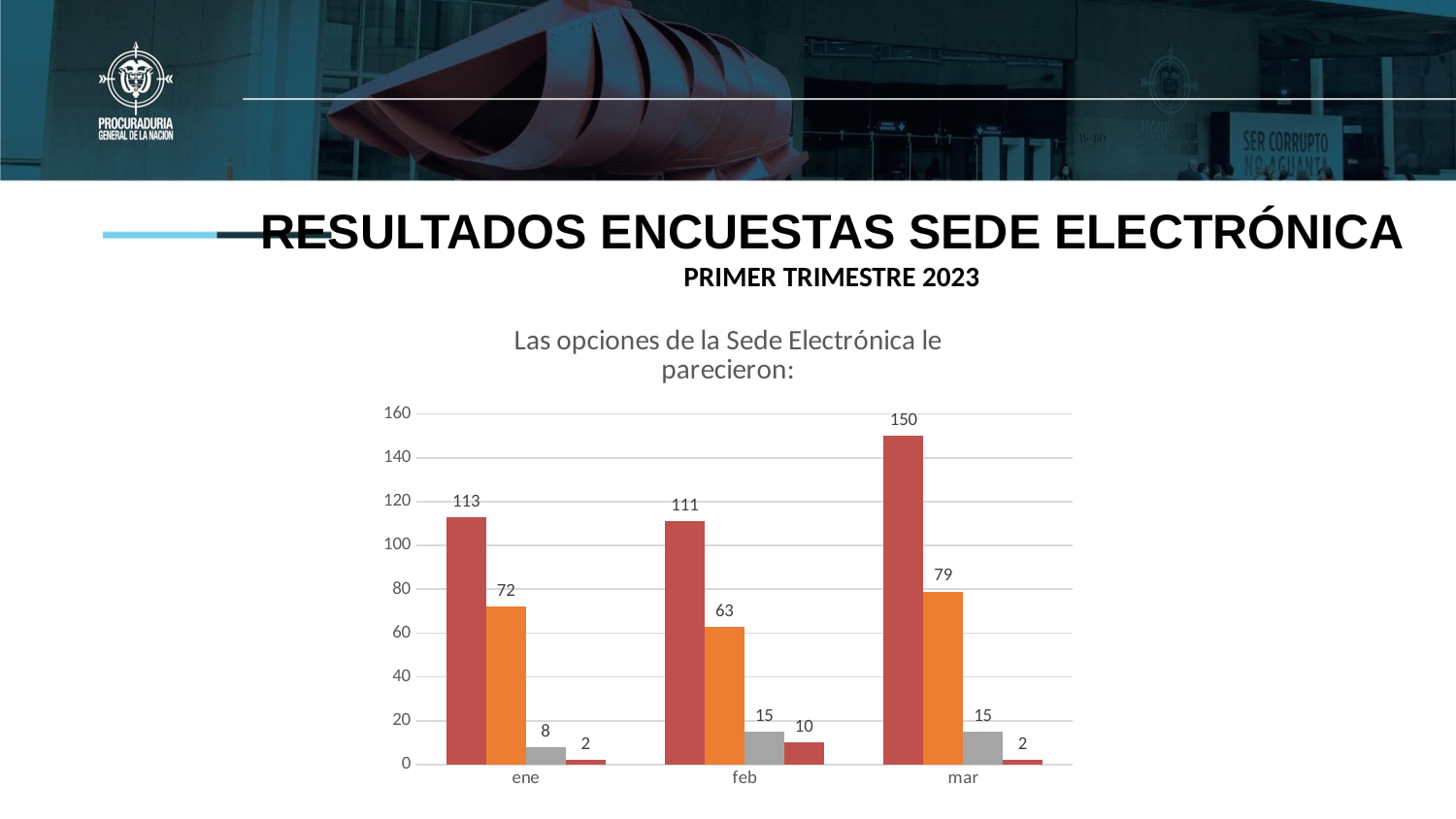

RESULTADOS ENCUESTAS SEDE ELECTRÓNICA
PRIMER TRIMESTRE 2023
#

### Chart: Las opciones de la Sede Electrónica le parecieron:

| Category |  Excelente |  Bueno |  Regular  |  Malo |
|---|---|---|---|---|
| ene | 113.0 | 72.0 | 8.0 | 2.0 |
| feb | 111.0 | 63.0 | 15.0 | 10.0 |
| mar | 150.0 | 79.0 | 15.0 | 2.0 |